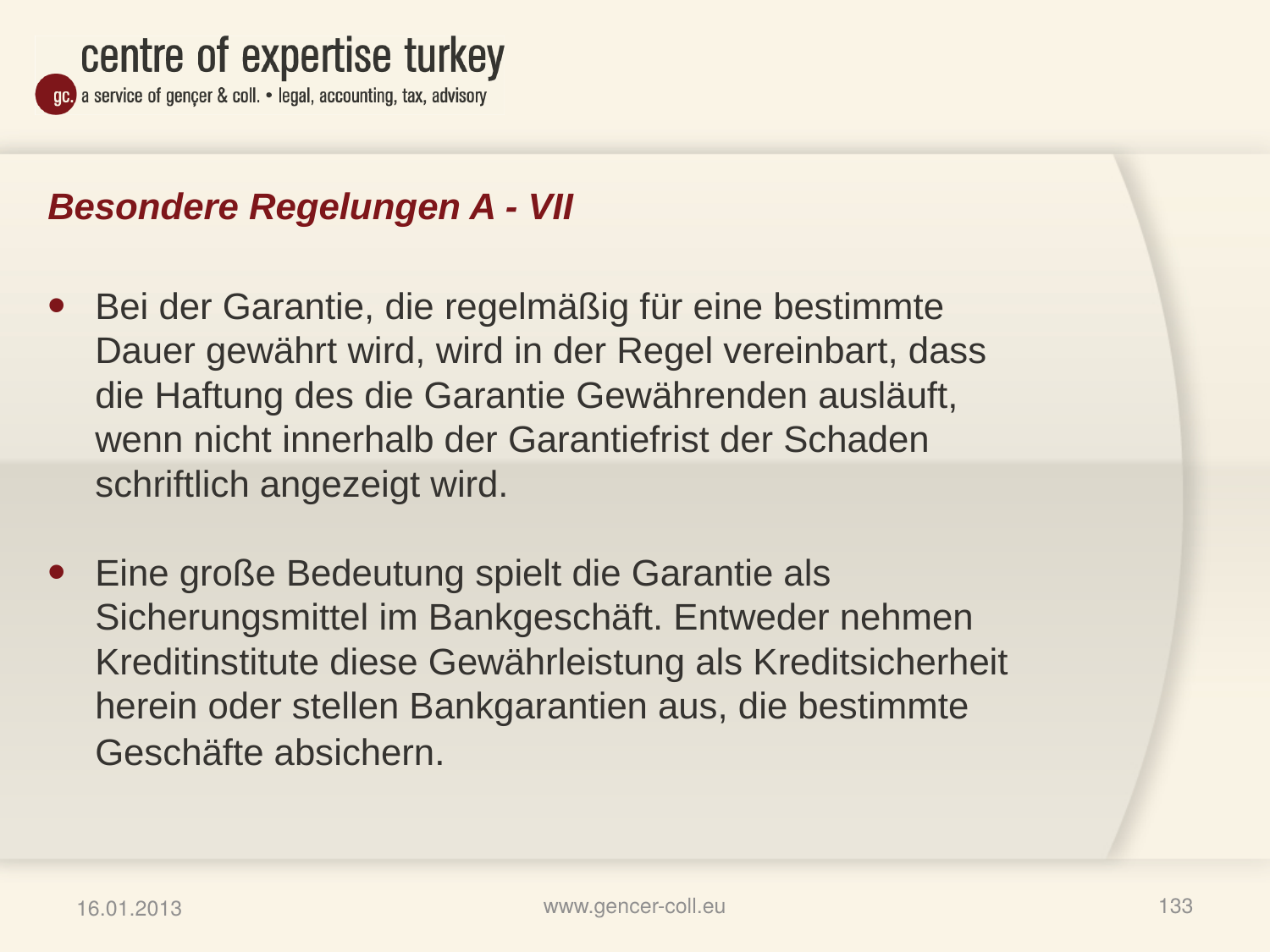

# Besondere Regelungen A - VII
Bei der Garantie, die regelmäßig für eine bestimmte Dauer gewährt wird, wird in der Regel vereinbart, dass die Haftung des die Garantie Gewährenden ausläuft, wenn nicht innerhalb der Garantiefrist der Schaden schriftlich angezeigt wird.

Eine große Bedeutung spielt die Garantie als Sicherungsmittel im Bankgeschäft. Entweder nehmen Kreditinstitute diese Gewährleistung als Kreditsicherheit herein oder stellen Bankgarantien aus, die bestimmte Geschäfte absichern.
16.01.2013
www.gencer-coll.eu
133